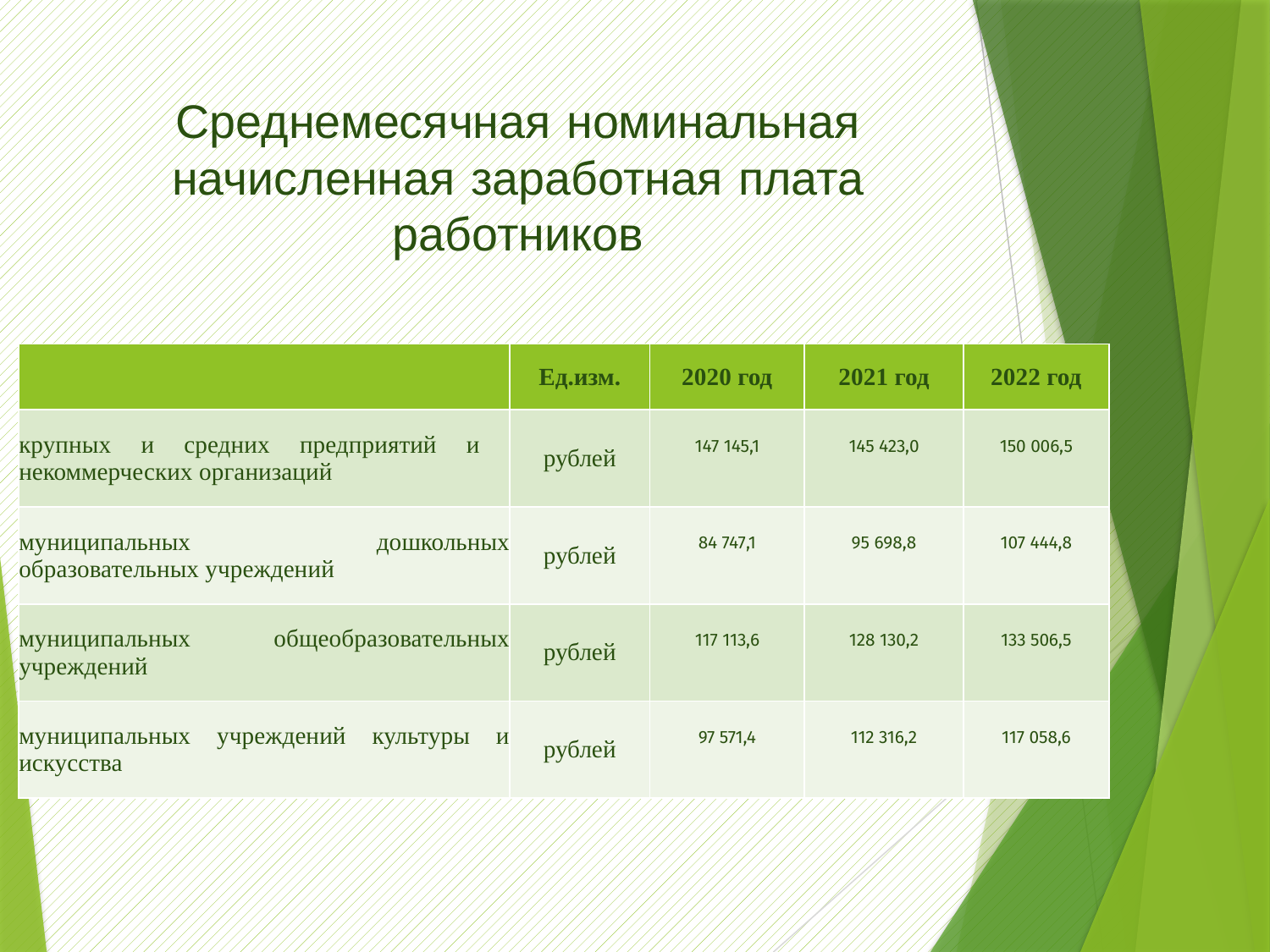

# Среднемесячная номинальная начисленная заработная плата работников
|  | Ед.изм. | 2020 год | 2021 год | 2022 год |
| --- | --- | --- | --- | --- |
| крупных и средних предприятий и некоммерческих организаций | рублей | 147 145,1 | 145 423,0 | 150 006,5 |
| муниципальных дошкольных образовательных учреждений | рублей | 84 747,1 | 95 698,8 | 107 444,8 |
| муниципальных общеобразовательных учреждений | рублей | 117 113,6 | 128 130,2 | 133 506,5 |
| муниципальных учреждений культуры и искусства | рублей | 97 571,4 | 112 316,2 | 117 058,6 |